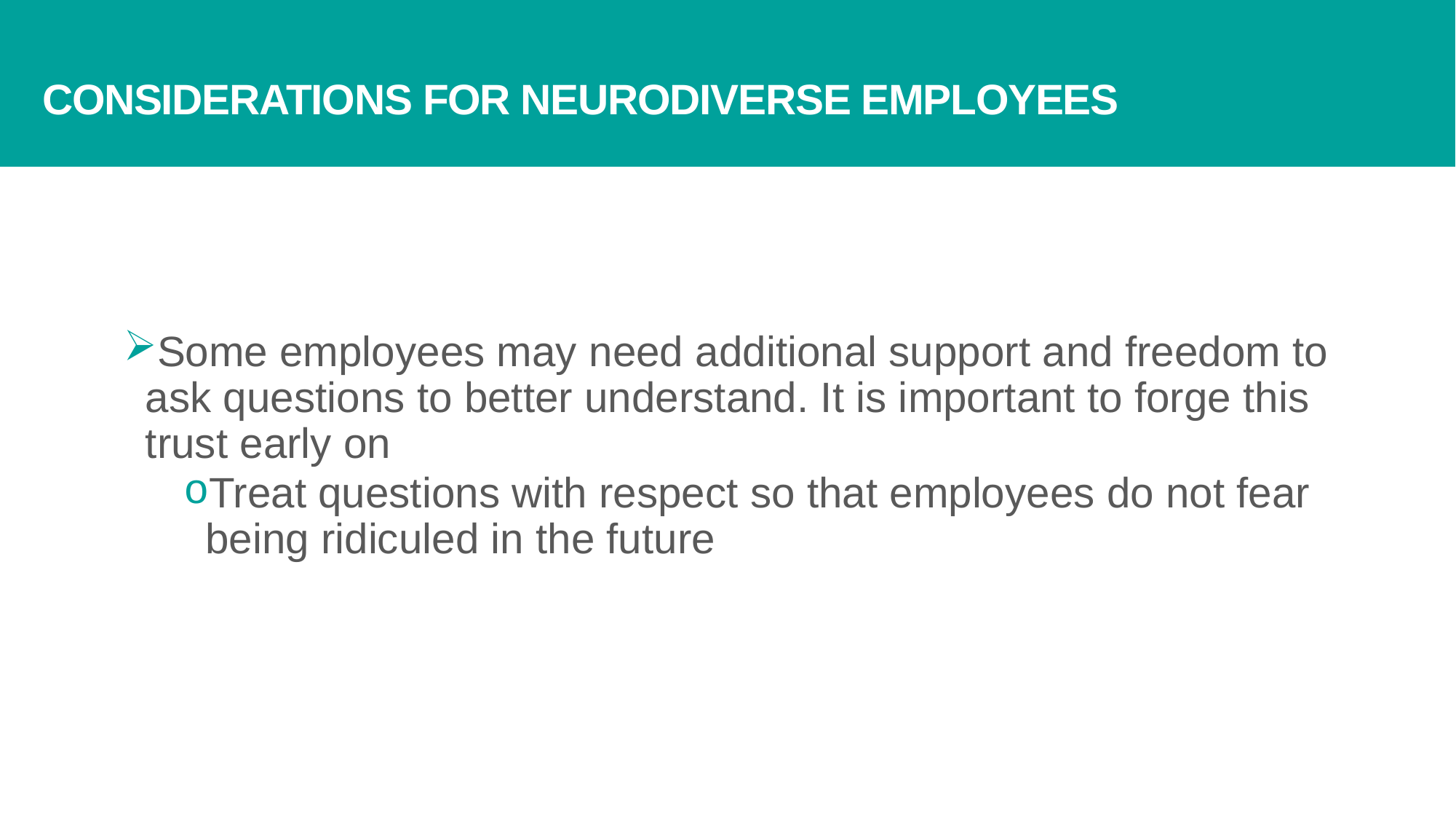

# CONSIDERATIONS FOR NEURODIVERSE EMPLOYEES

Some employees may need additional support and freedom to ask questions to better understand. It is important to forge this trust early on
Treat questions with respect so that employees do not fear being ridiculed in the future